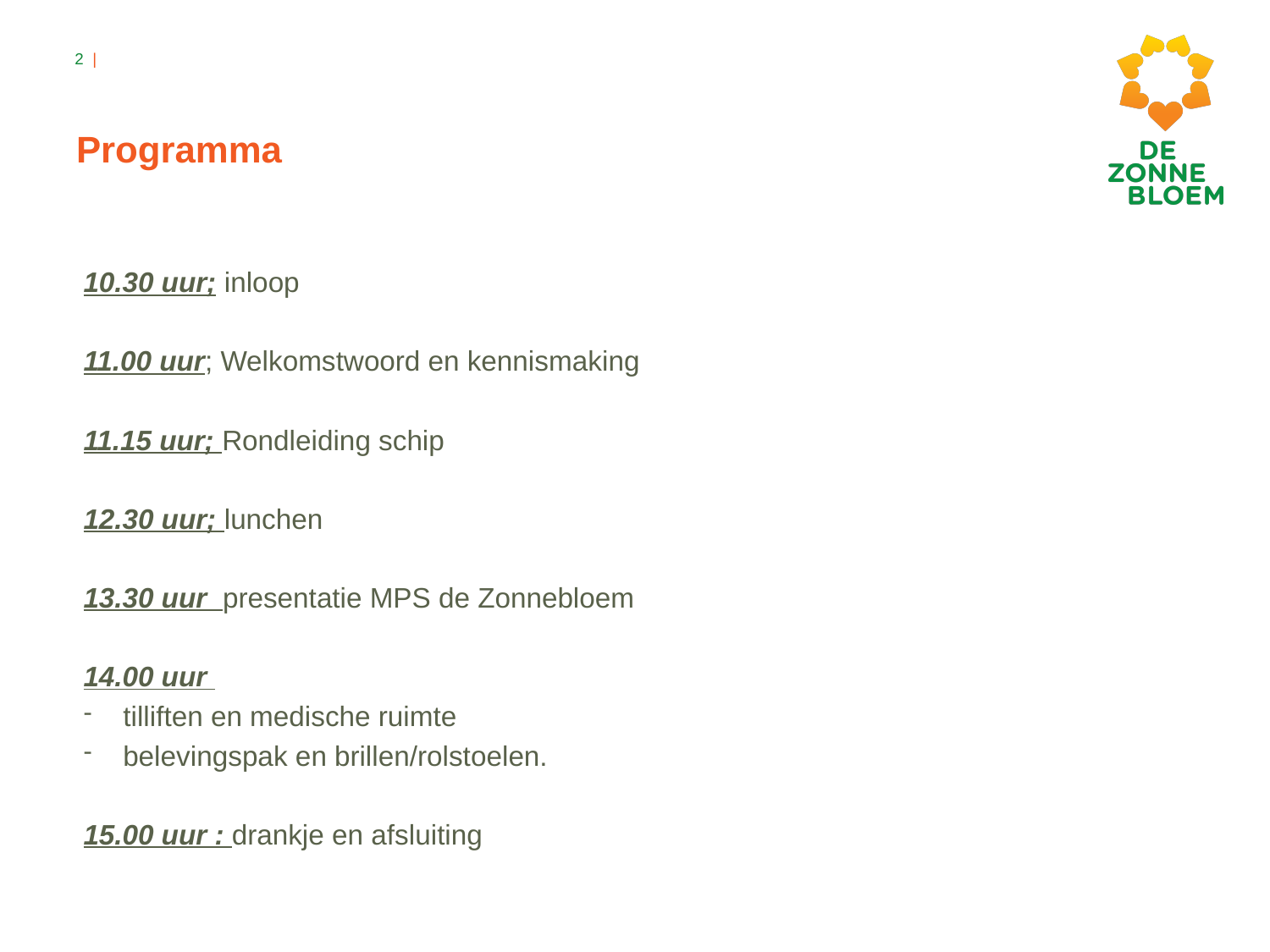

# Programma
10.30 uur; inloop

11.00 uur; Welkomstwoord en kennismaking

11.15 uur; Rondleiding schip

12.30 uur; lunchen

13.30 uur  presentatie MPS de Zonnebloem

14.00 uur
tilliften en medische ruimte
belevingspak en brillen/rolstoelen.

15.00 uur : drankje en afsluiting